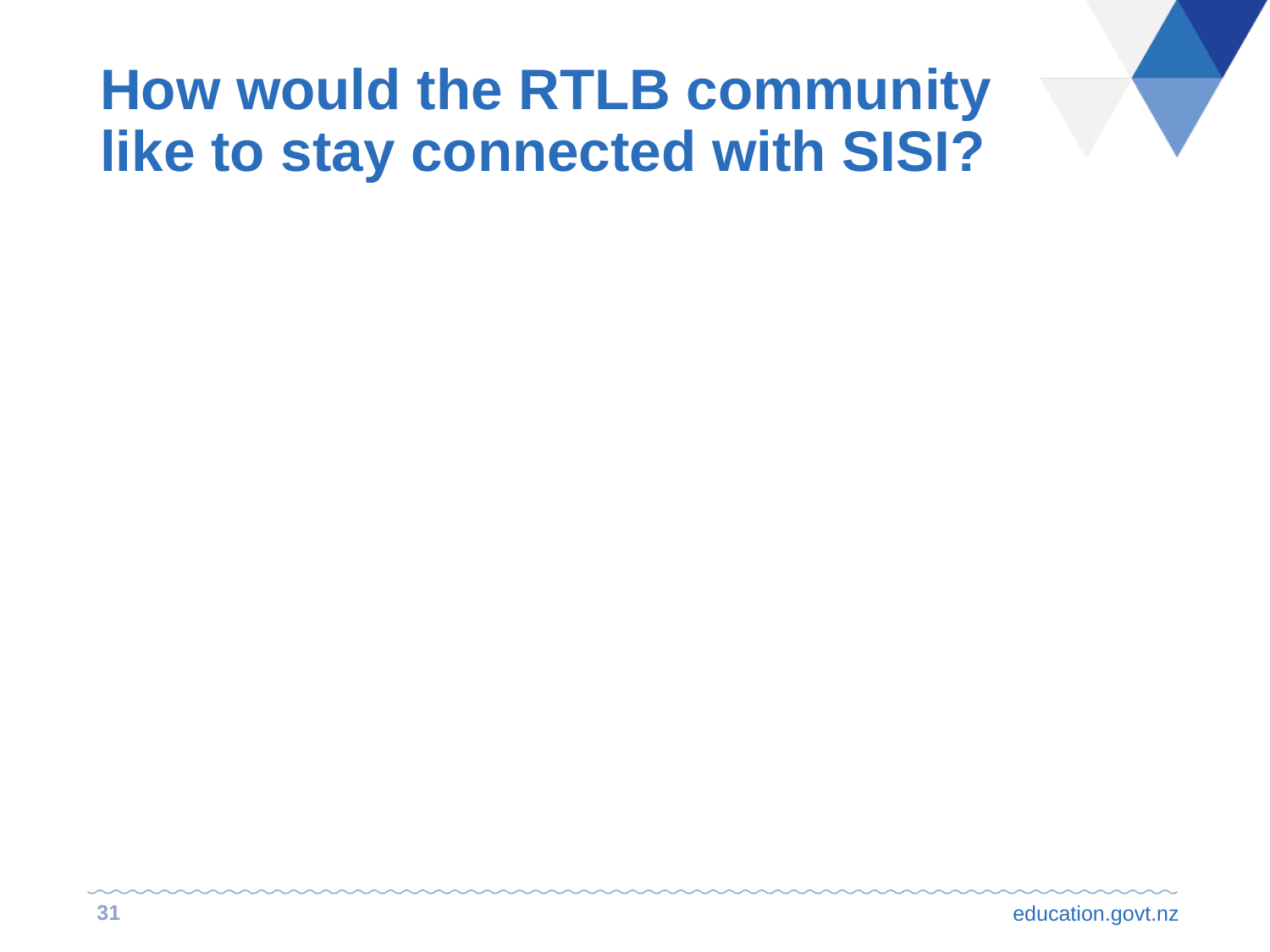

# How would the RTLB community like to stay connected with SISI?

31